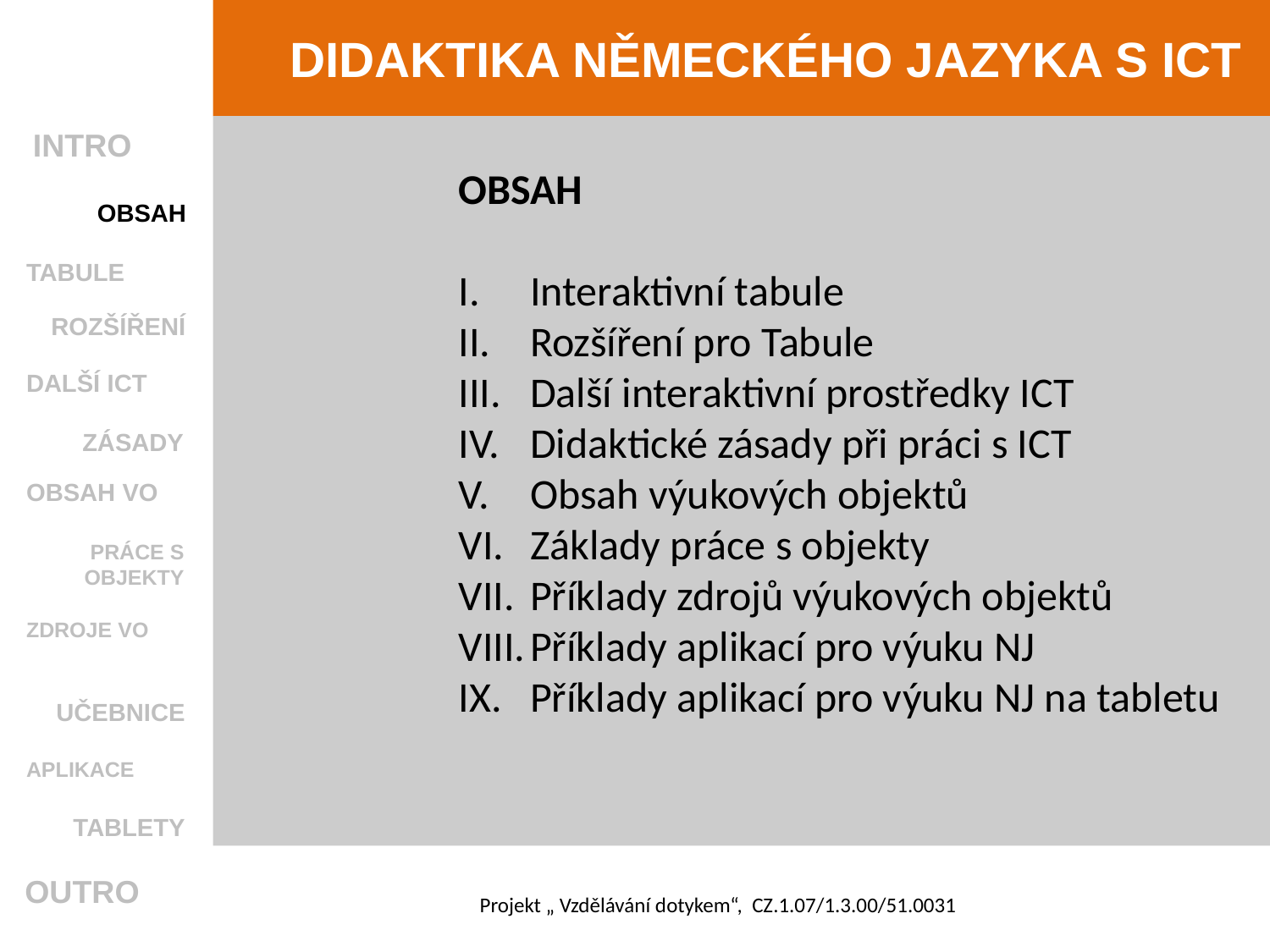

INTRO
OBSAH

Interaktivní tabule
Rozšíření pro Tabule
Další interaktivní prostředky ICT
Didaktické zásady při práci s ICT
Obsah výukových objektů
Základy práce s objekty
Příklady zdrojů výukových objektů
Příklady aplikací pro výuku NJ
Příklady aplikací pro výuku NJ na tabletu
OBSAH
TABULE
ROZŠÍŘENÍ
DALŠÍ ICT
ZÁSADY
OBSAH VO
PRÁCE S OBJEKTY
ZDROJE VO
UČEBNICE
APLIKACE
TABLETY
OUTRO